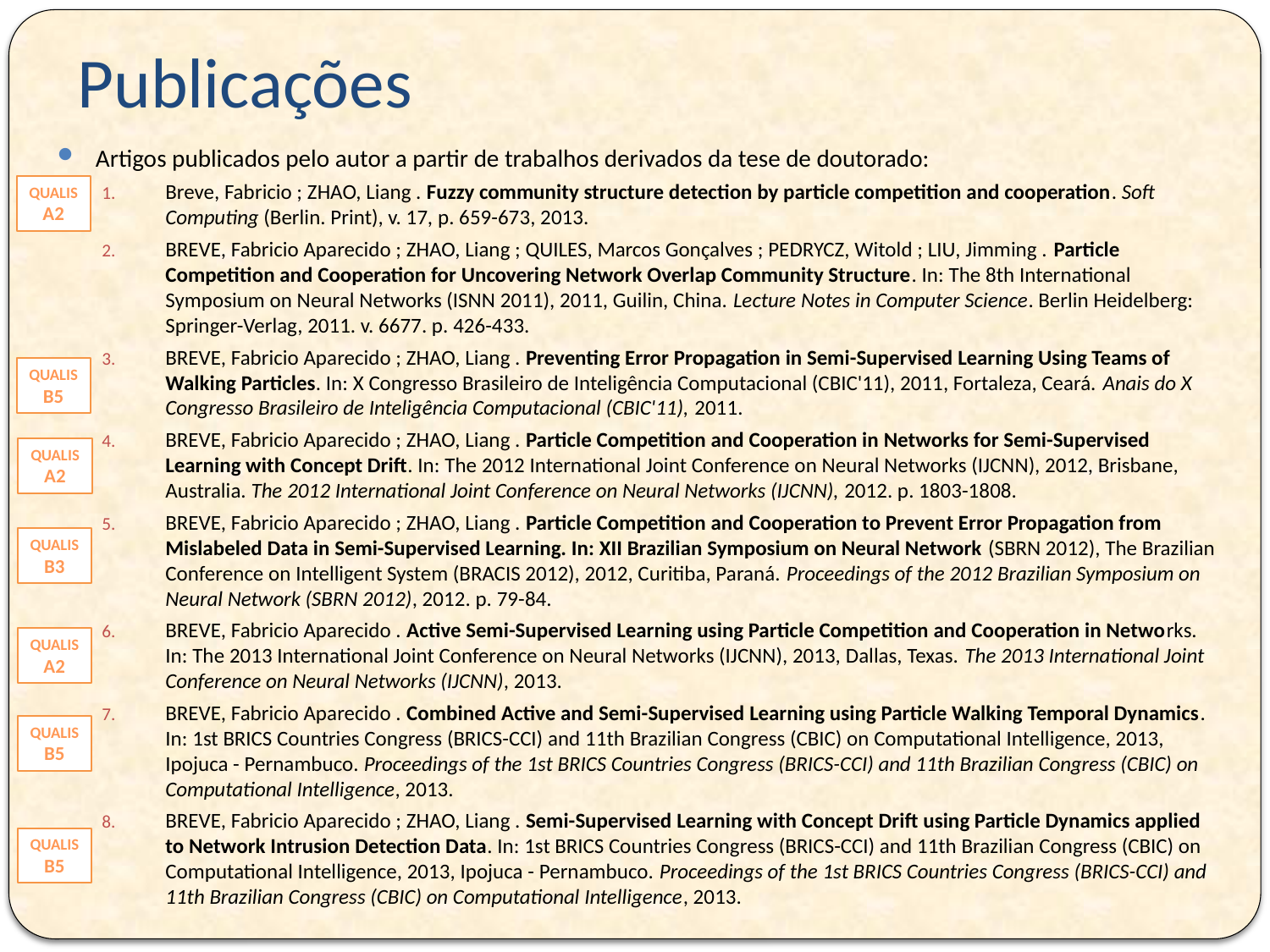

# Publicações
Artigos publicados pelo autor a partir de trabalhos derivados da tese de doutorado:
Breve, Fabricio ; ZHAO, Liang . Fuzzy community structure detection by particle competition and cooperation. Soft Computing (Berlin. Print), v. 17, p. 659-673, 2013.
BREVE, Fabricio Aparecido ; ZHAO, Liang ; QUILES, Marcos Gonçalves ; PEDRYCZ, Witold ; LIU, Jimming . Particle Competition and Cooperation for Uncovering Network Overlap Community Structure. In: The 8th International Symposium on Neural Networks (ISNN 2011), 2011, Guilin, China. Lecture Notes in Computer Science. Berlin Heidelberg: Springer-Verlag, 2011. v. 6677. p. 426-433.
BREVE, Fabricio Aparecido ; ZHAO, Liang . Preventing Error Propagation in Semi-Supervised Learning Using Teams of Walking Particles. In: X Congresso Brasileiro de Inteligência Computacional (CBIC'11), 2011, Fortaleza, Ceará. Anais do X Congresso Brasileiro de Inteligência Computacional (CBIC'11), 2011.
BREVE, Fabricio Aparecido ; ZHAO, Liang . Particle Competition and Cooperation in Networks for Semi-Supervised Learning with Concept Drift. In: The 2012 International Joint Conference on Neural Networks (IJCNN), 2012, Brisbane, Australia. The 2012 International Joint Conference on Neural Networks (IJCNN), 2012. p. 1803-1808.
BREVE, Fabricio Aparecido ; ZHAO, Liang . Particle Competition and Cooperation to Prevent Error Propagation from Mislabeled Data in Semi-Supervised Learning. In: XII Brazilian Symposium on Neural Network (SBRN 2012), The Brazilian Conference on Intelligent System (BRACIS 2012), 2012, Curitiba, Paraná. Proceedings of the 2012 Brazilian Symposium on Neural Network (SBRN 2012), 2012. p. 79-84.
BREVE, Fabricio Aparecido . Active Semi-Supervised Learning using Particle Competition and Cooperation in Networks. In: The 2013 International Joint Conference on Neural Networks (IJCNN), 2013, Dallas, Texas. The 2013 International Joint Conference on Neural Networks (IJCNN), 2013.
BREVE, Fabricio Aparecido . Combined Active and Semi-Supervised Learning using Particle Walking Temporal Dynamics. In: 1st BRICS Countries Congress (BRICS-CCI) and 11th Brazilian Congress (CBIC) on Computational Intelligence, 2013, Ipojuca - Pernambuco. Proceedings of the 1st BRICS Countries Congress (BRICS-CCI) and 11th Brazilian Congress (CBIC) on Computational Intelligence, 2013.
BREVE, Fabricio Aparecido ; ZHAO, Liang . Semi-Supervised Learning with Concept Drift using Particle Dynamics applied to Network Intrusion Detection Data. In: 1st BRICS Countries Congress (BRICS-CCI) and 11th Brazilian Congress (CBIC) on Computational Intelligence, 2013, Ipojuca - Pernambuco. Proceedings of the 1st BRICS Countries Congress (BRICS-CCI) and 11th Brazilian Congress (CBIC) on Computational Intelligence, 2013.
QUALIS
A2
QUALIS
B5
QUALIS
A2
QUALIS
B3
QUALIS
A2
QUALIS
B5
QUALIS
B5